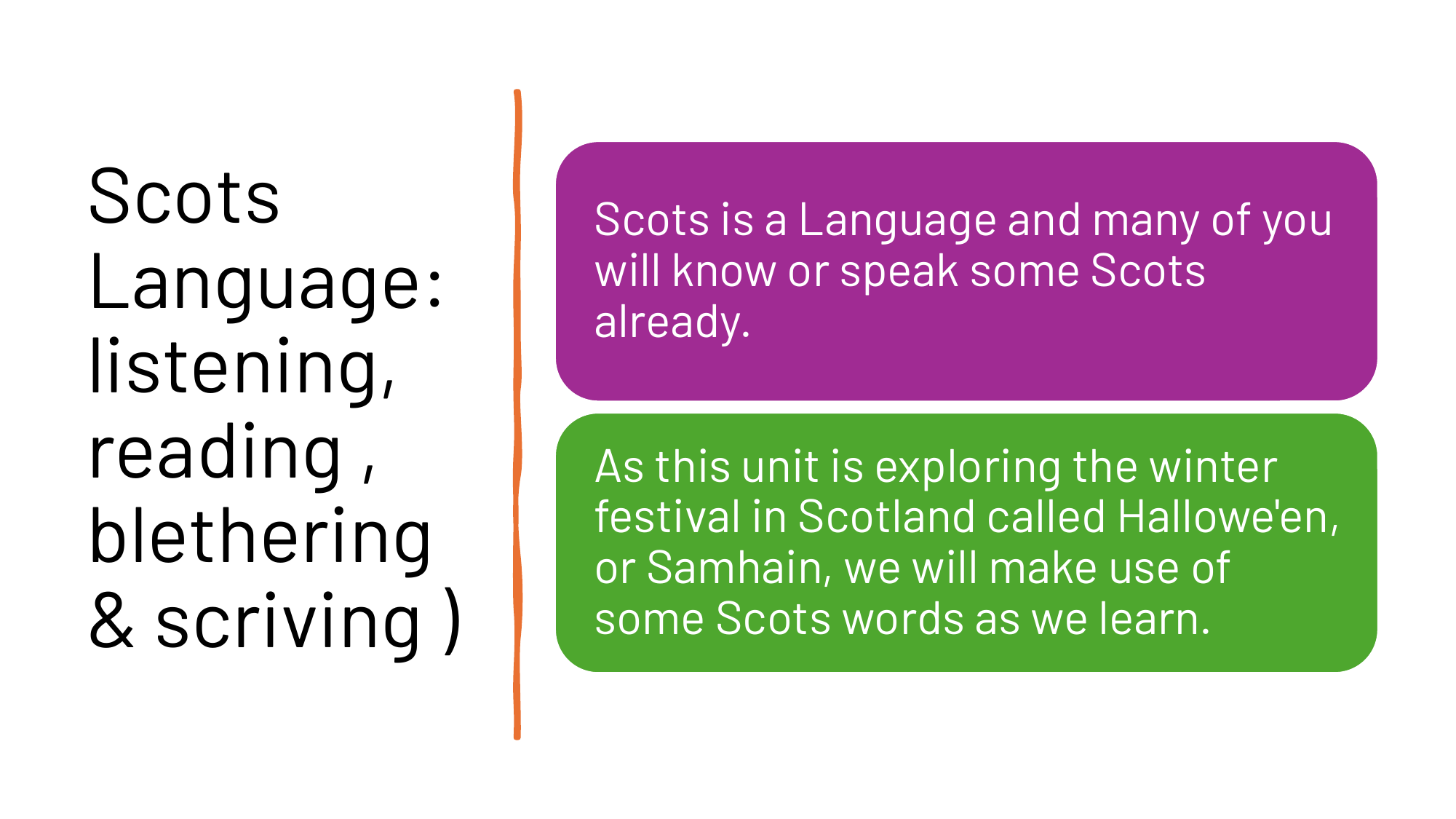

Scots is a Language and many of you will know or speak some Scots already.
As this unit is exploring the winter festival in Scotland called Hallowe'en, or Samhain, we will make use of some Scots words as we learn.
# Scots Language: listening, reading , blethering & scriving )